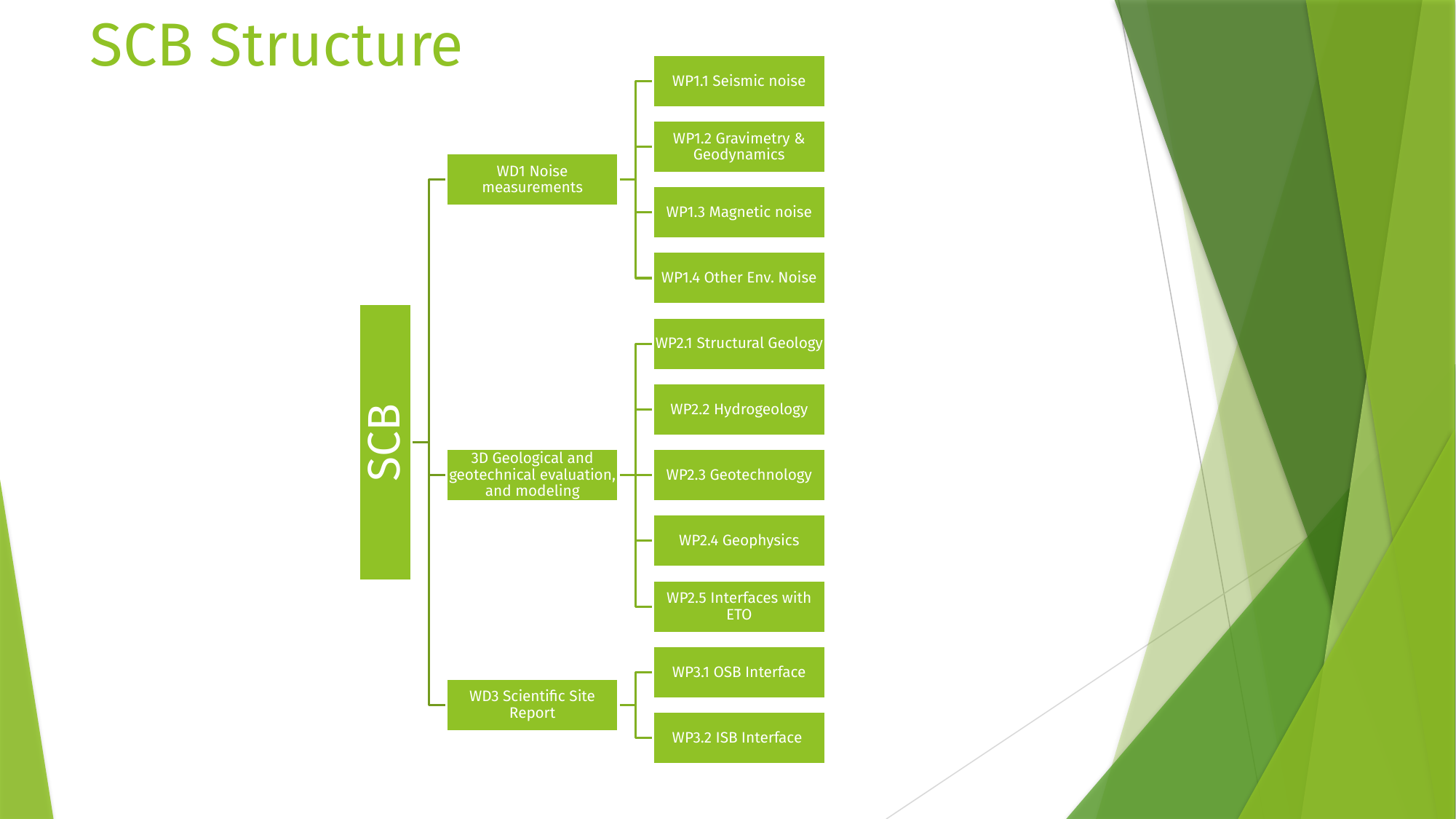

# SCB Structure

SCB
WD1 Noise measurements
WP1.1 Seismic noise
WP1.2 Gravimetry & Geodynamics
WP1.3 Magnetic noise
WP1.4 Other Env. Noise
3D Geological and geotechnical evaluation, and modeling
WP2.1 Structural Geology
WP2.2 Hydrogeology
WP2.3 Geotechnology
WP2.4 Geophysics
WP2.5 Interfaces with ETO
WD3 Scientific Site Report
WP3.1 OSB Interface
WP3.2 ISB Interface